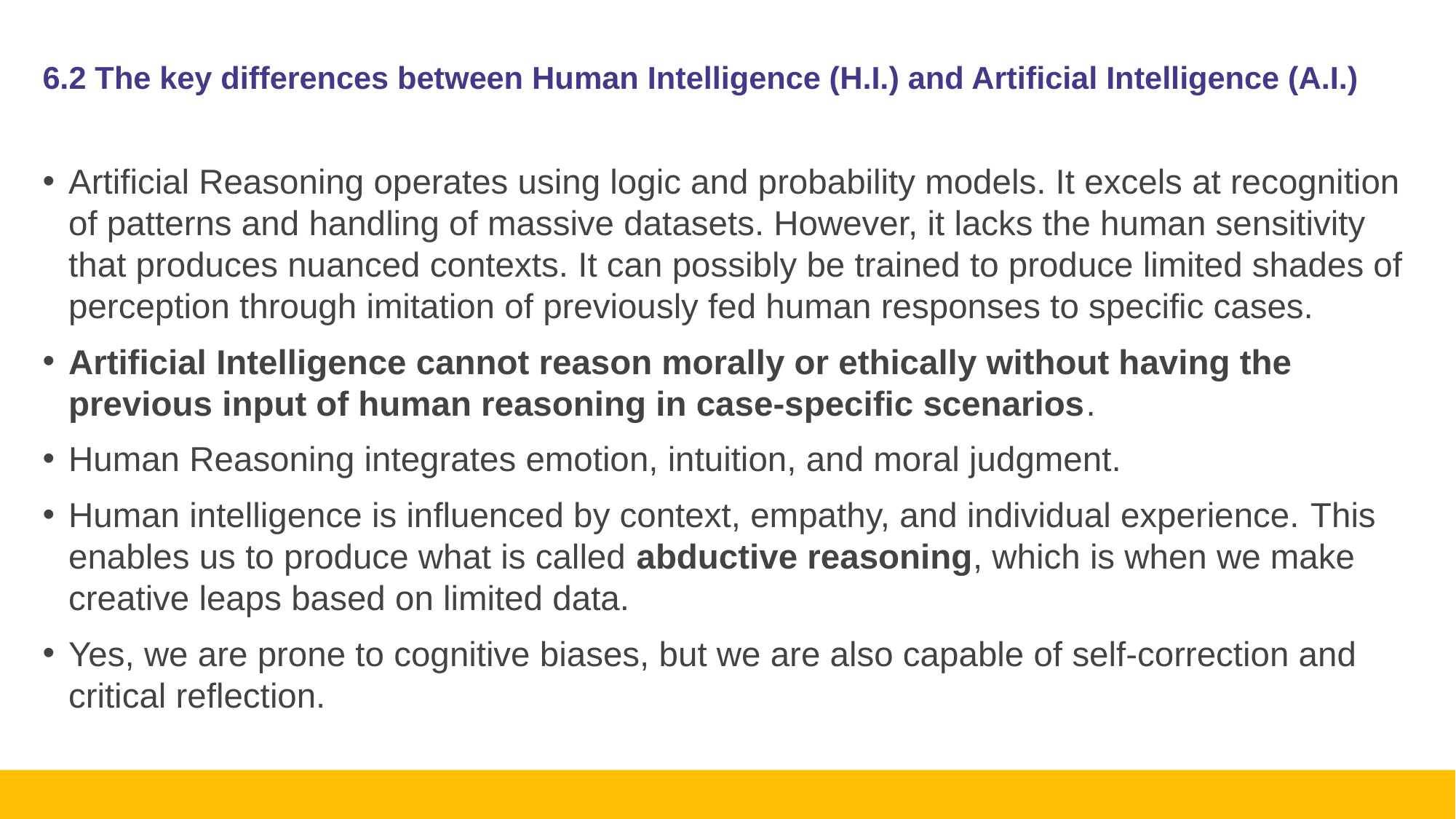

# 6.2 The key differences between Human Intelligence (H.I.) and Artificial Intelligence (A.I.)
Artificial Reasoning operates using logic and probability models. It excels at recognition of patterns and handling of massive datasets. However, it lacks the human sensitivity that produces nuanced contexts. It can possibly be trained to produce limited shades of perception through imitation of previously fed human responses to specific cases.
Artificial Intelligence cannot reason morally or ethically without having the previous input of human reasoning in case-specific scenarios.
Human Reasoning integrates emotion, intuition, and moral judgment.
Human intelligence is influenced by context, empathy, and individual experience. This enables us to produce what is called abductive reasoning, which is when we make creative leaps based on limited data.
Yes, we are prone to cognitive biases, but we are also capable of self-correction and critical reflection.